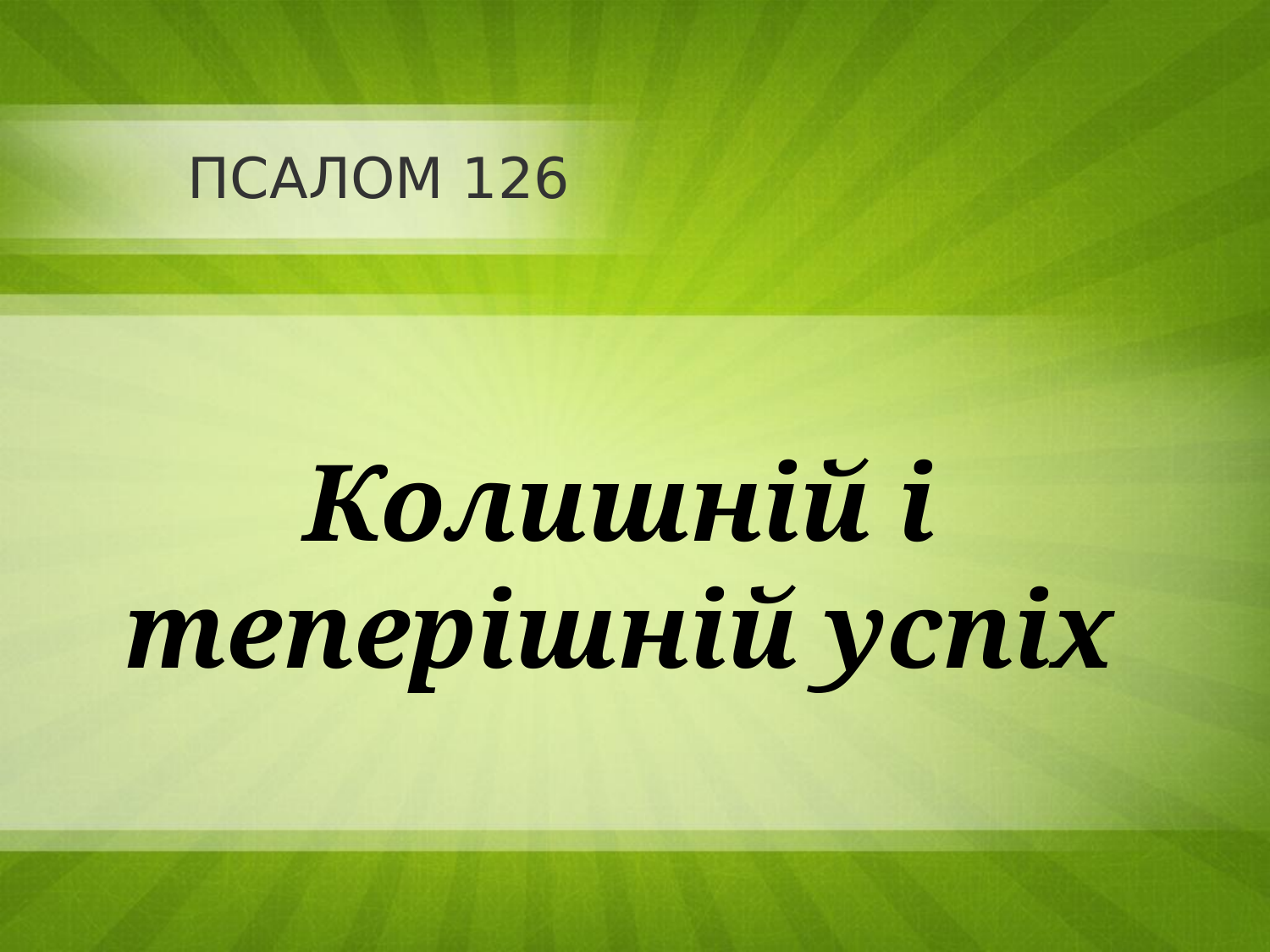

# ПСАЛОМ 126
Колишній і теперішній успіх